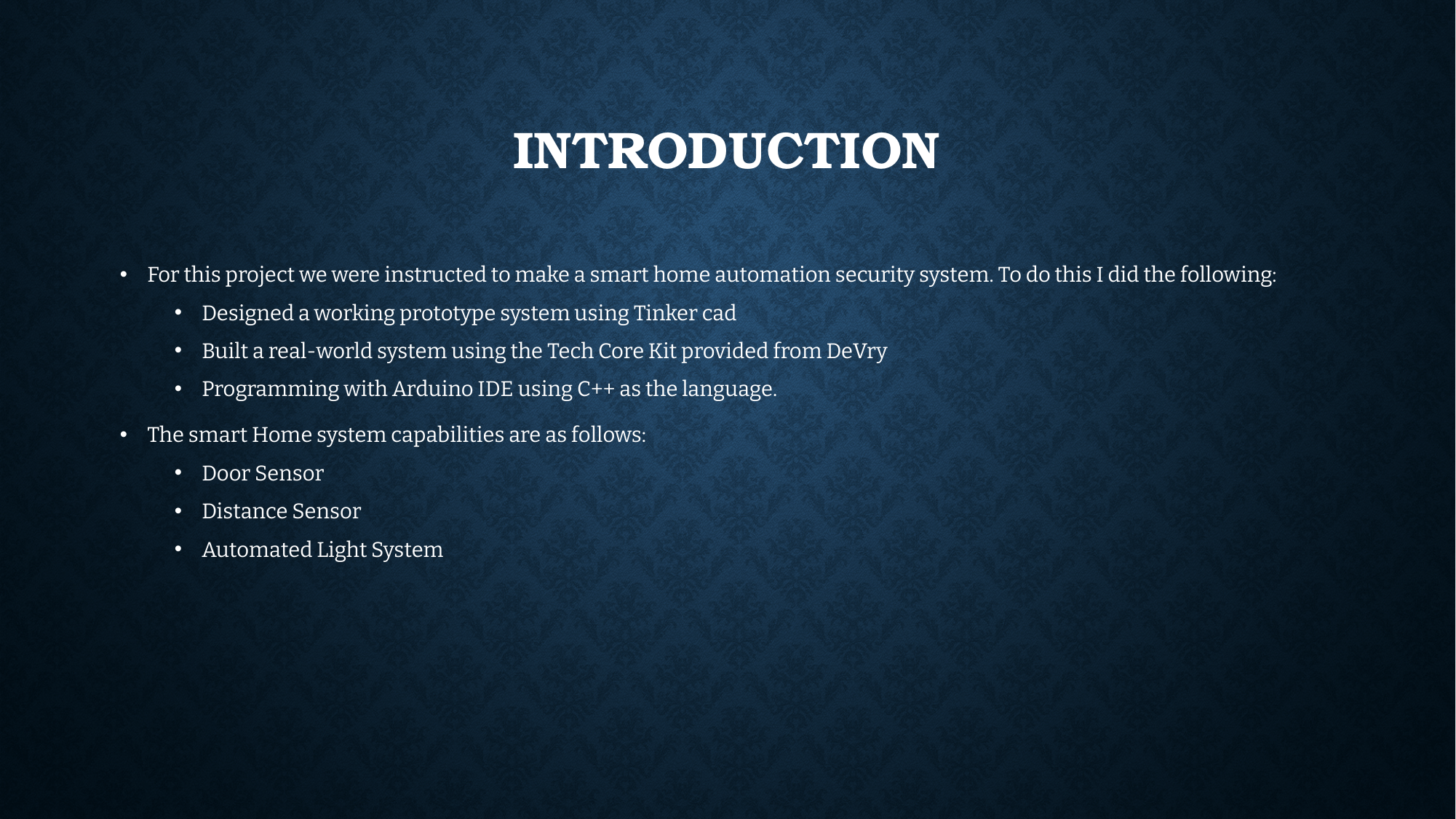

# Introduction
For this project we were instructed to make a smart home automation security system. To do this I did the following:
Designed a working prototype system using Tinker cad
Built a real-world system using the Tech Core Kit provided from DeVry
Programming with Arduino IDE using C++ as the language.
The smart Home system capabilities are as follows:
Door Sensor
Distance Sensor
Automated Light System